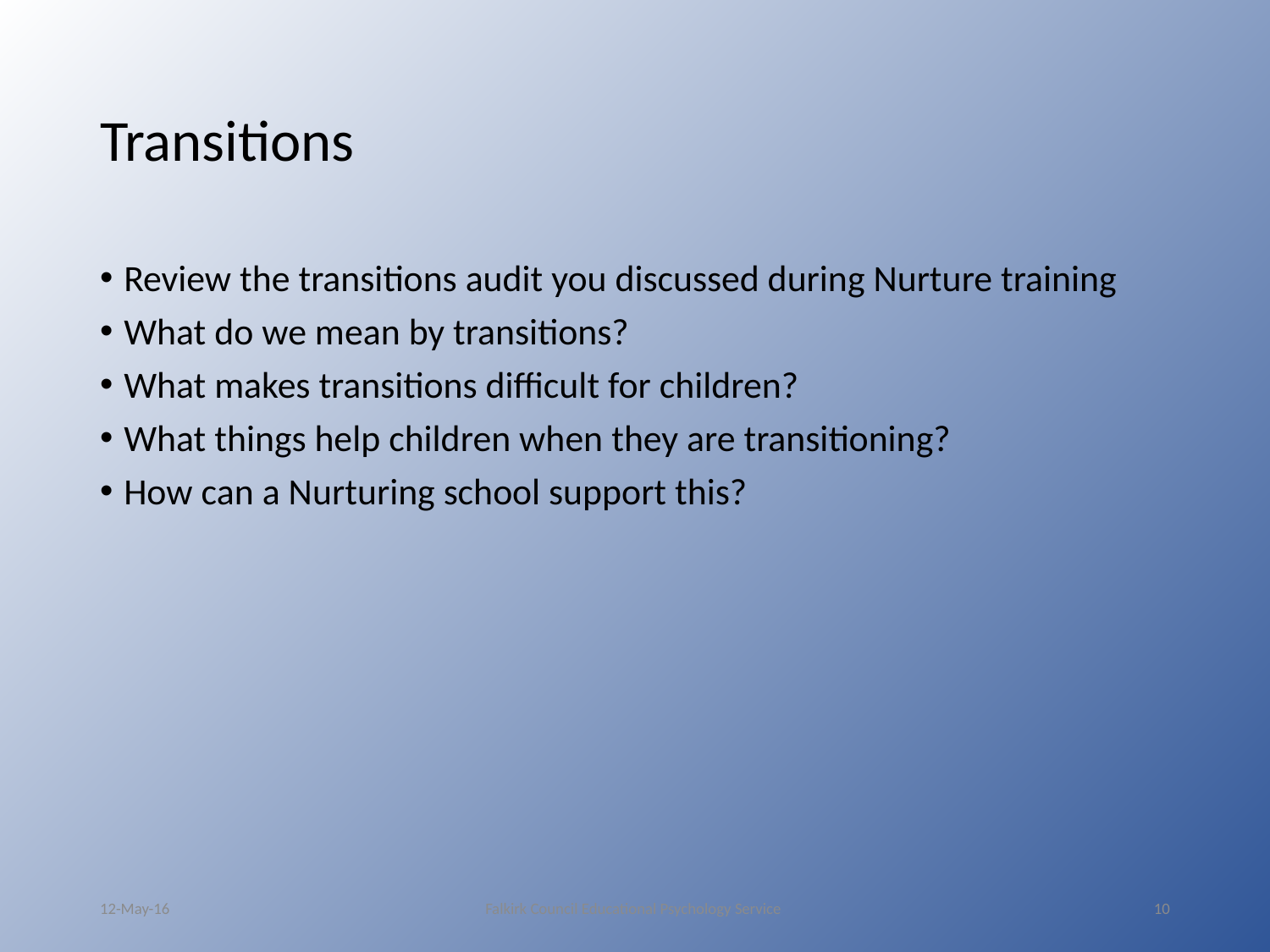

# Transitions
Review the transitions audit you discussed during Nurture training
What do we mean by transitions?
What makes transitions difficult for children?
What things help children when they are transitioning?
How can a Nurturing school support this?

12-May-16
Falkirk Council Educational Psychology Service
10